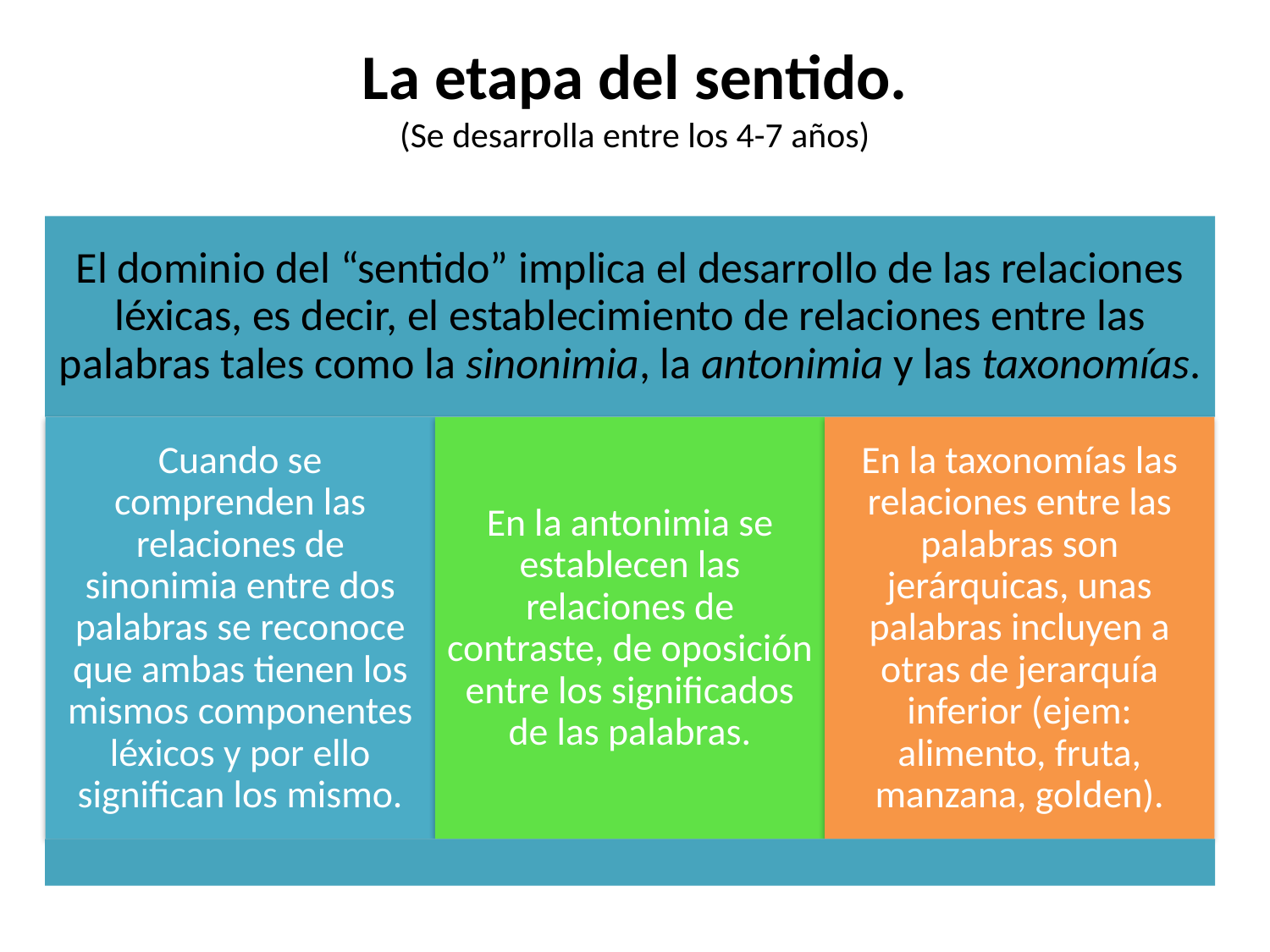

# La etapa del sentido. (Se desarrolla entre los 4-7 años)
El dominio del “sentido” implica el desarrollo de las relaciones léxicas, es decir, el establecimiento de relaciones entre las palabras tales como la sinonimia, la antonimia y las taxonomías.
Cuando se comprenden las relaciones de sinonimia entre dos palabras se reconoce que ambas tienen los mismos componentes léxicos y por ello significan los mismo.
En la antonimia se establecen las relaciones de contraste, de oposición entre los significados de las palabras.
En la taxonomías las relaciones entre las palabras son jerárquicas, unas palabras incluyen a otras de jerarquía inferior (ejem: alimento, fruta, manzana, golden).